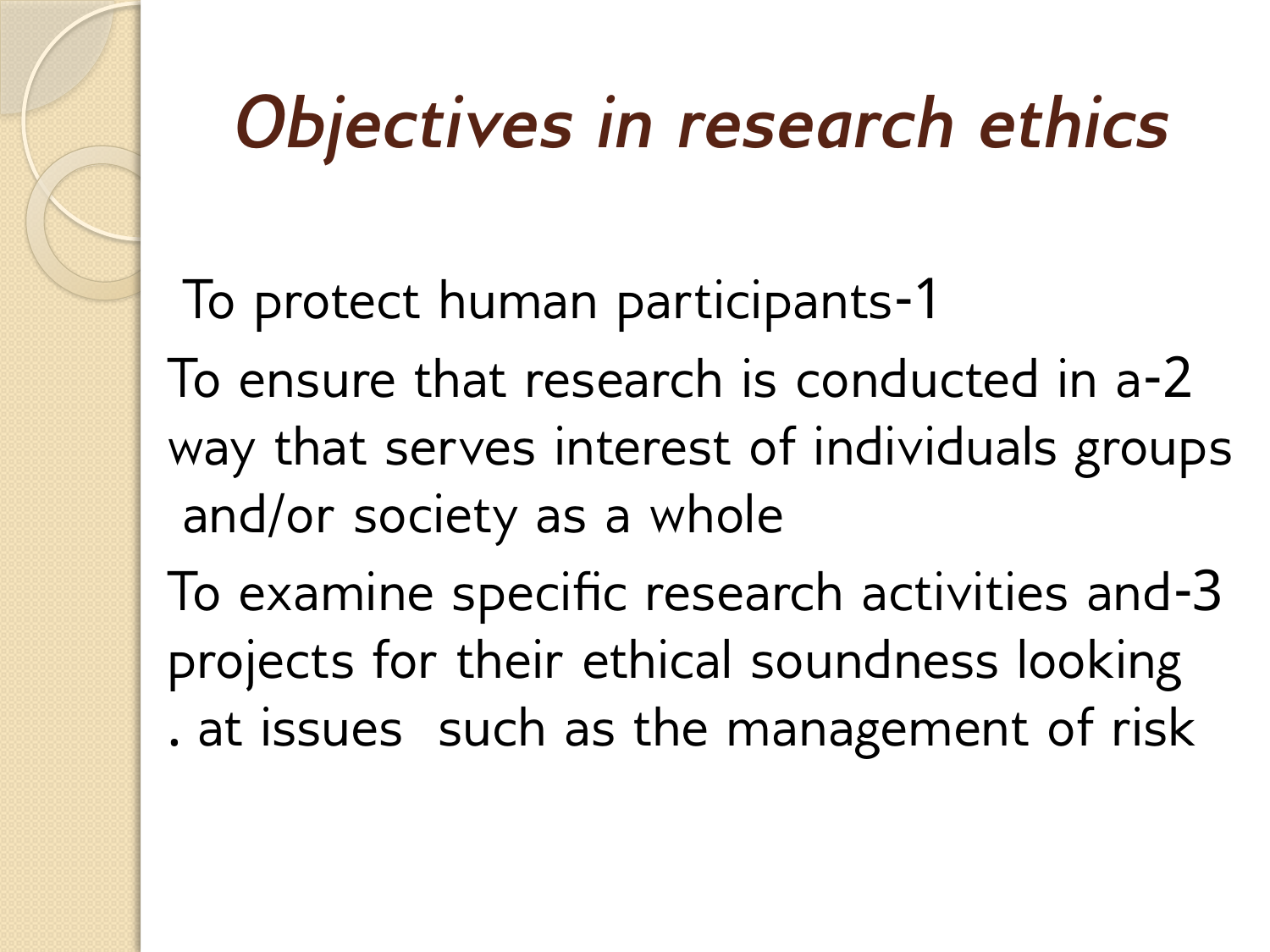

# Objectives in research ethics
1-To protect human participants
2-To ensure that research is conducted in a way that serves interest of individuals groups and/or society as a whole
3-To examine specific research activities and projects for their ethical soundness looking at issues  such as the management of risk .